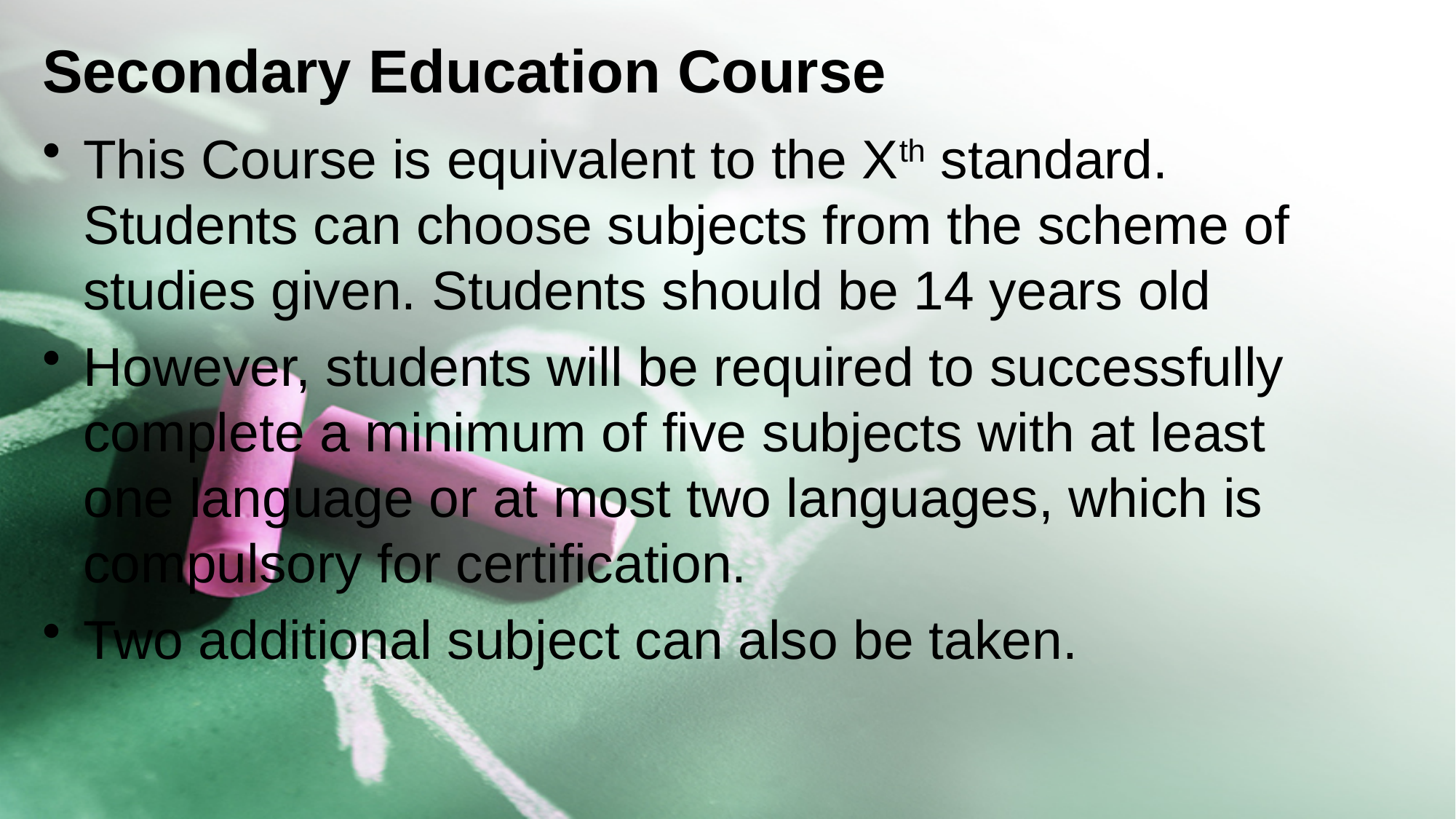

# Secondary Education Course
This Course is equivalent to the Xth standard.  Students can choose subjects from the scheme of studies given. Students should be 14 years old
However, students will be required to successfully complete a minimum of five subjects with at least one language or at most two languages, which is compulsory for certification.
Two additional subject can also be taken.